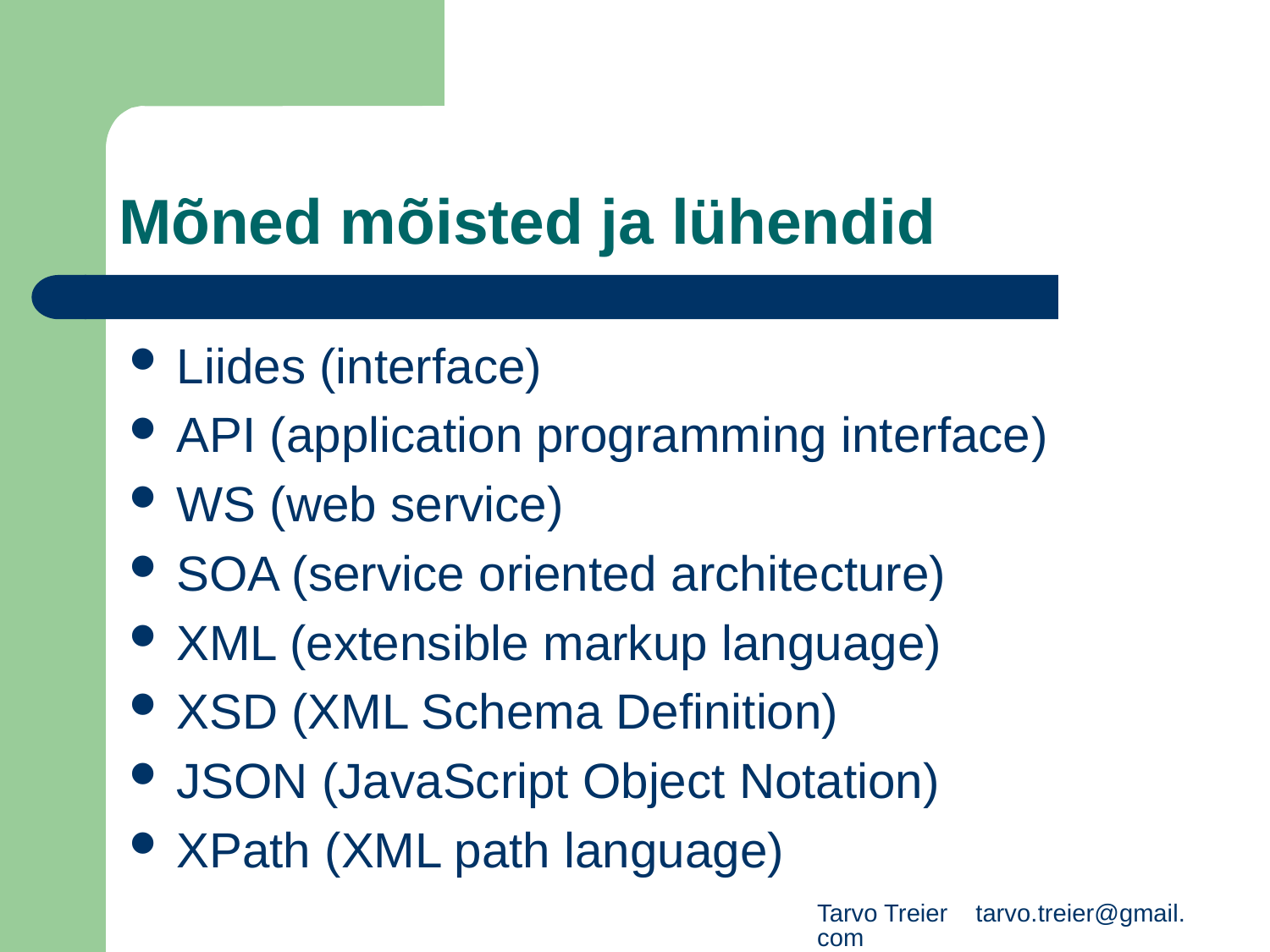

# Mõned mõisted ja lühendid
Liides (interface)
API (application programming interface)
WS (web service)
SOA (service oriented architecture)
XML (extensible markup language)
XSD (XML Schema Definition)
JSON (JavaScript Object Notation)
XPath (XML path language)
Tarvo Treier    tarvo.treier@gmail.com